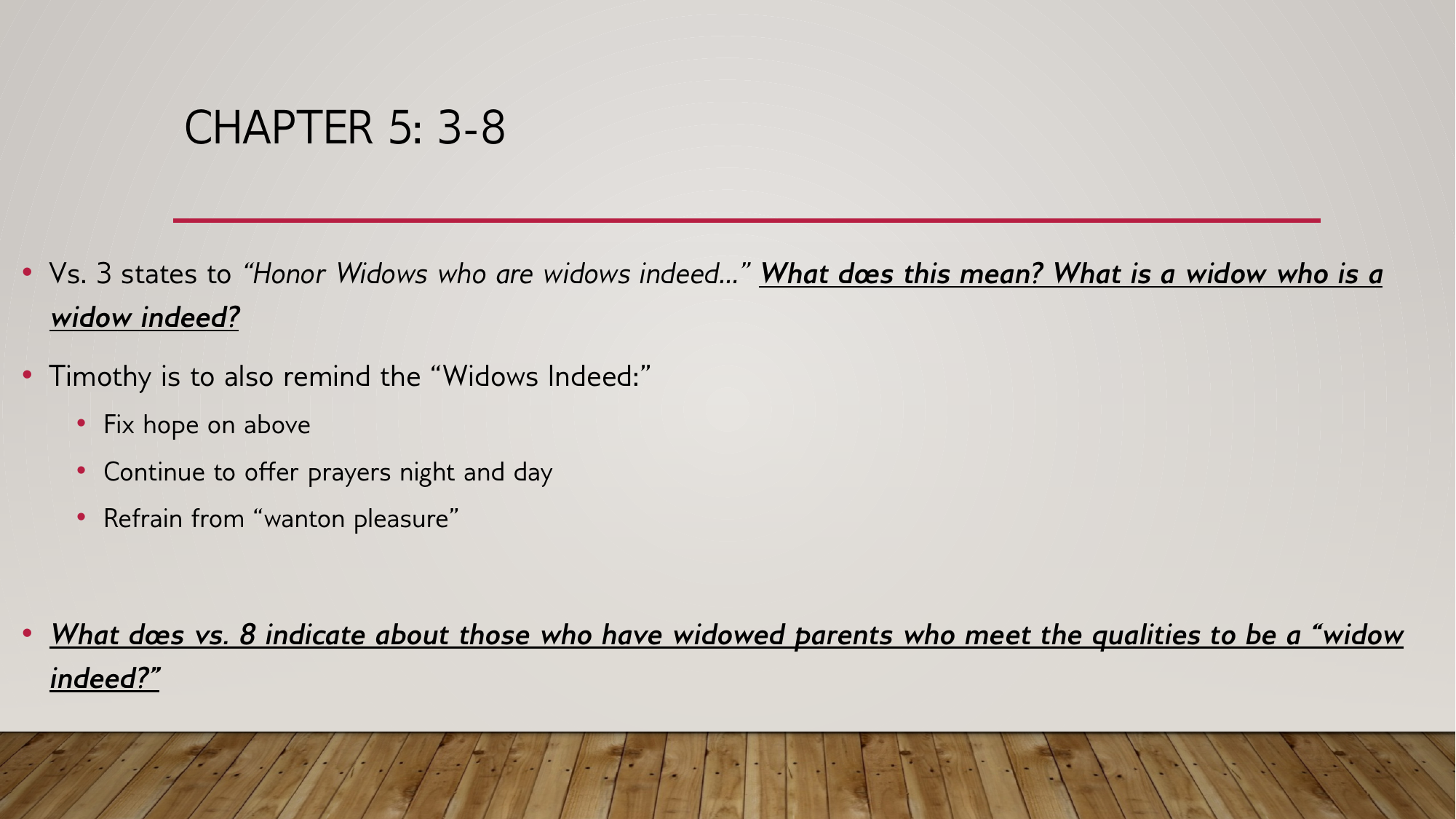

# Chapter 5: 3-8
Vs. 3 states to “Honor Widows who are widows indeed…” What does this mean? What is a widow who is a widow indeed?
Timothy is to also remind the “Widows Indeed:”
Fix hope on above
Continue to offer prayers night and day
Refrain from “wanton pleasure”

What does vs. 8 indicate about those who have widowed parents who meet the qualities to be a “widow indeed?”